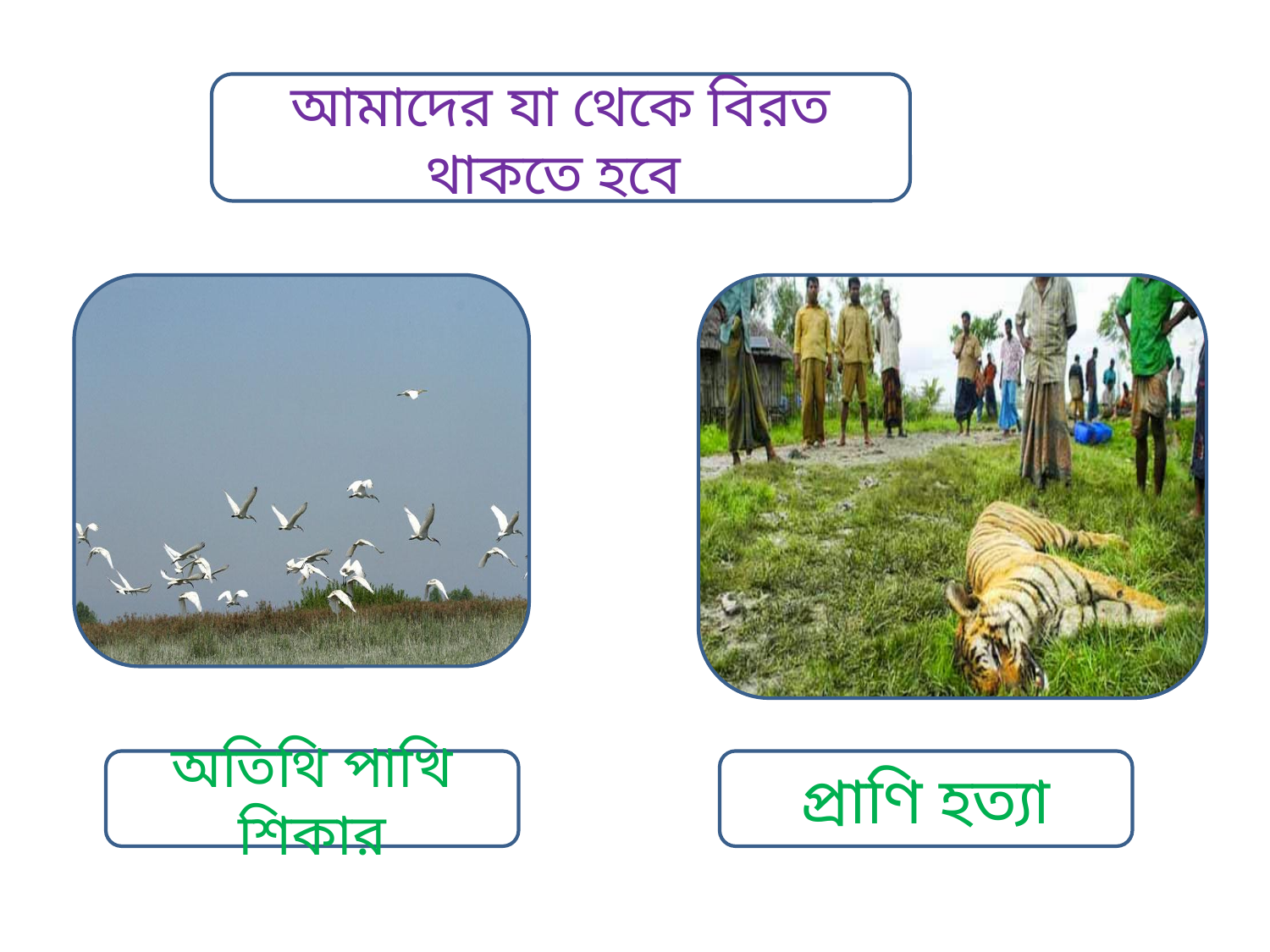

আমাদের যা থেকে বিরত থাকতে হবে

অতিথি পাখি শিকার
প্রাণি হত্যা